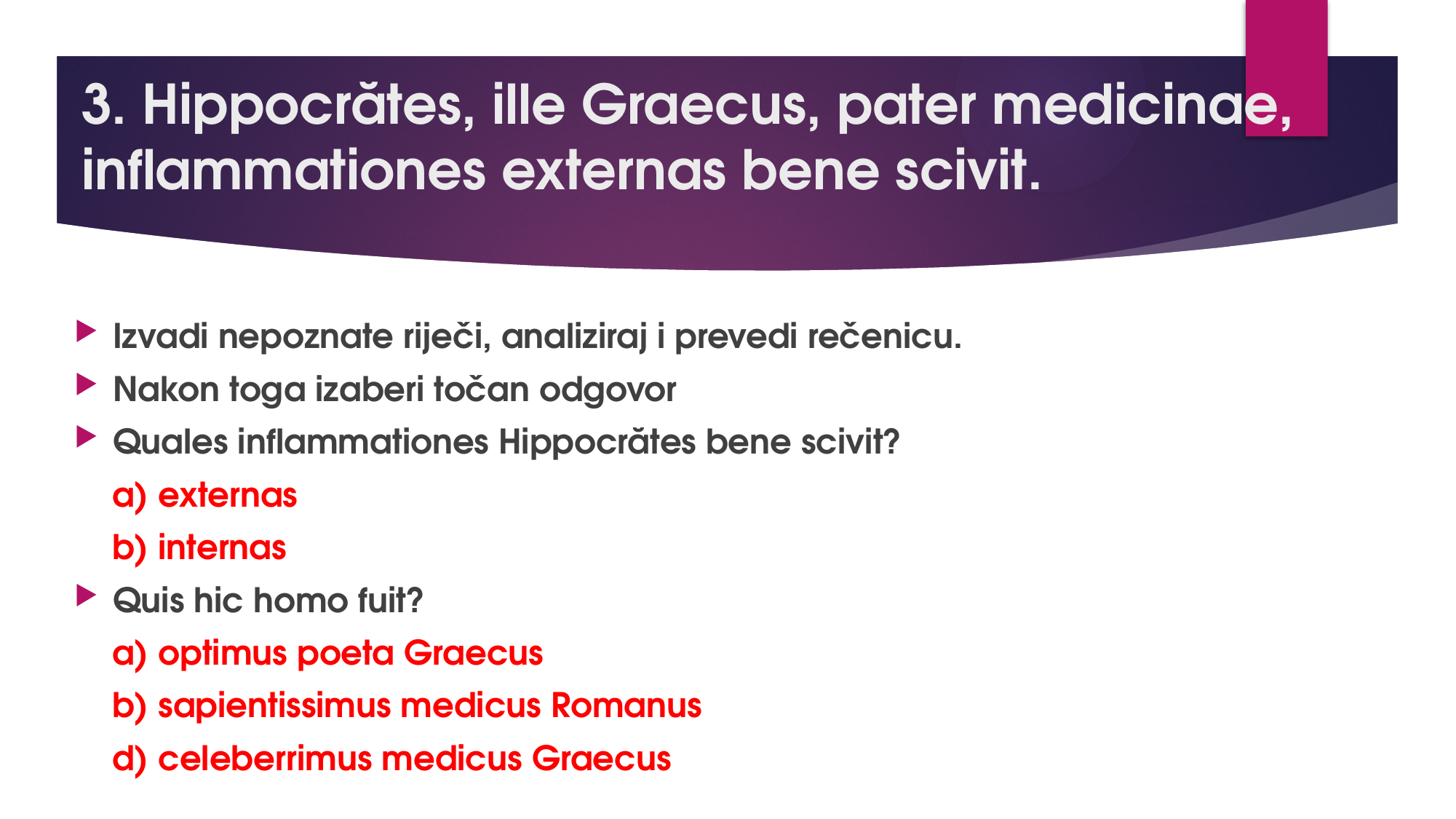

# 3. Hippocrătes, ille Graecus, pater medicinae, inflammationes externas bene scivit.

Izvadi nepoznate riječi, analiziraj i prevedi rečenicu.
Nakon toga izaberi točan odgovor
Quales inflammationes Hippocrătes bene scivit?
    a) externas
    b) internas
Quis hic homo fuit?
    a) optimus poeta Graecus
    b) sapientissimus medicus Romanus
    d) celeberrimus medicus Graecus